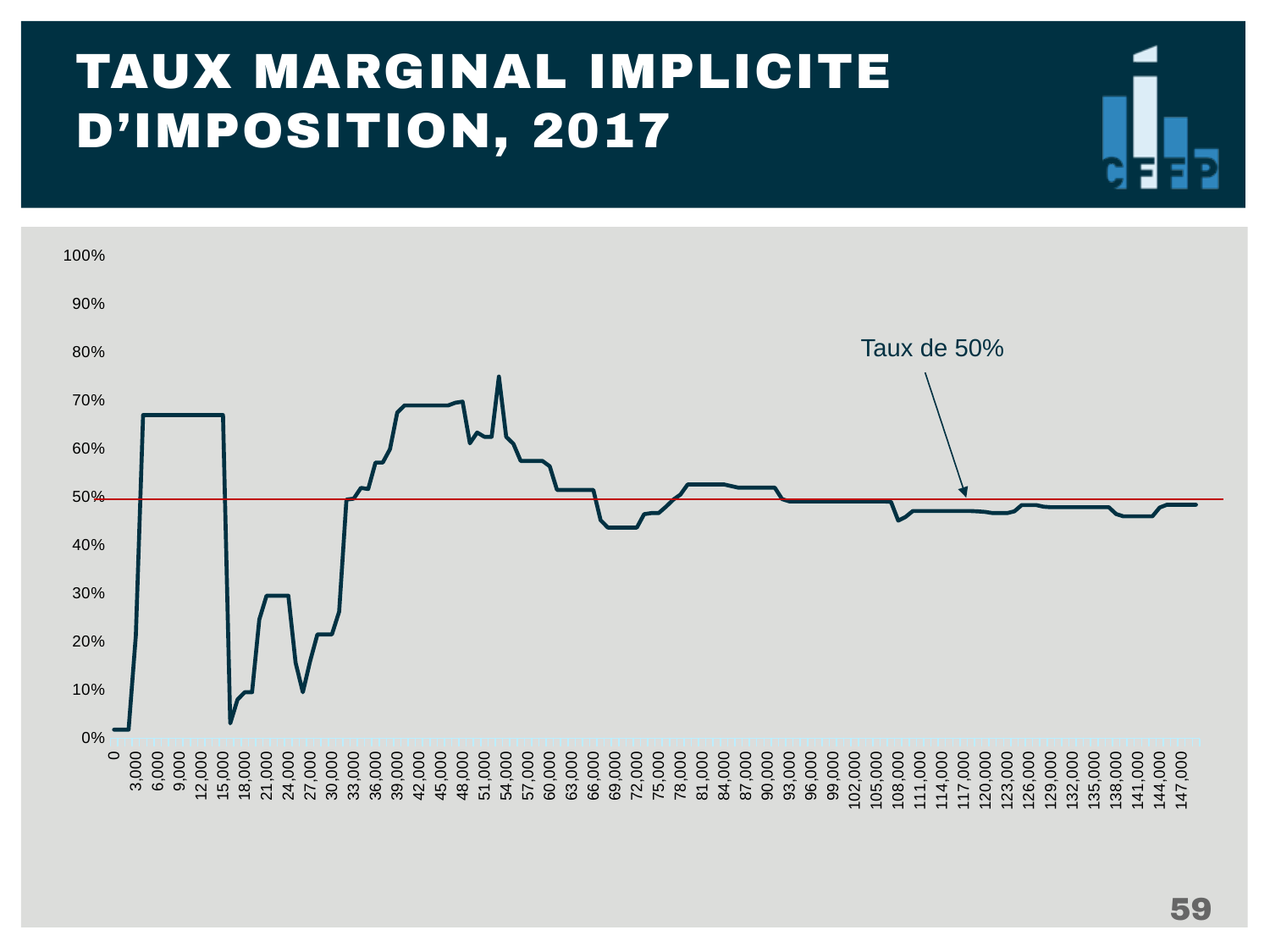

# taux marginal implicite d’imposition, 2017

### Chart

| Category | TEMI |
|---|---|
| 0.0 | 0.01818 |
| 1000.0 | 0.01818 |
| 2000.0 | 0.01818 |
| 3000.0 | 0.213459999999999 |
| 4000.0 | 0.670000000000002 |
| 5000.0 | 0.67 |
| 6000.0 | 0.67 |
| 7000.0 | 0.669999999999999 |
| 8000.0 | 0.670000000000002 |
| 9000.0 | 0.67 |
| 10000.0 | 0.669999999999998 |
| 11000.0 | 0.670000000000002 |
| 12000.0 | 0.67 |
| 13000.0 | 0.670000000000002 |
| 14000.0 | 0.669999999999998 |
| 15000.0 | 0.67 |
| 16000.0 | 0.031220000000001 |
| 17000.0 | 0.08043 |
| 18000.0 | 0.09568 |
| 19000.0 | 0.09568 |
| 20000.0 | 0.246284 |
| 21000.0 | 0.29568 |
| 22000.0 | 0.29568 |
| 23000.0 | 0.29568 |
| 24000.0 | 0.29568 |
| 25000.0 | 0.156916 |
| 26000.0 | 0.09568 |
| 27000.0 | 0.159980344 |
| 28000.0 | 0.215505673 |
| 29000.0 | 0.215505673 |
| 30000.0 | 0.215505673 |
| 31000.0 | 0.262605673 |
| 32000.0 | 0.494880673 |
| 33000.0 | 0.496755673 |
| 34000.0 | 0.519150173 |
| 35000.0 | 0.516683673 |
| 36000.0 | 0.571583672999999 |
| 37000.0 | 0.571583673 |
| 38000.0 | 0.599383673 |
| 39000.0 | 0.675190748900001 |
| 40000.0 | 0.6899440646 |
| 41000.0 | 0.6899440646 |
| 42000.0 | 0.6899440646 |
| 43000.0 | 0.689944064600001 |
| 44000.0 | 0.6899440646 |
| 45000.0 | 0.689944064600001 |
| 46000.0 | 0.6899440646 |
| 47000.0 | 0.6954805598 |
| 48000.0 | 0.697749174600001 |
| 49000.0 | 0.611392455 |
| 50000.0 | 0.633772455 |
| 51000.0 | 0.624892455 |
| 52000.0 | 0.624892455 |
| 53000.0 | 0.749743090000001 |
| 54000.0 | 0.624892455 |
| 55000.0 | 0.610192455 |
| 56000.0 | 0.574892455 |
| 57000.0 | 0.574892455 |
| 58000.0 | 0.574892455 |
| 59000.0 | 0.574892455 |
| 60000.0 | 0.563792455 |
| 61000.0 | 0.514892455 |
| 62000.0 | 0.514892454999999 |
| 63000.0 | 0.514892455000001 |
| 64000.0 | 0.514892455 |
| 65000.0 | 0.514892454999999 |
| 66000.0 | 0.514892455000001 |
| 67000.0 | 0.452258455 |
| 68000.0 | 0.436892455 |
| 69000.0 | 0.436892455000001 |
| 70000.0 | 0.436892454999998 |
| 71000.0 | 0.436892455000001 |
| 72000.0 | 0.436892455000001 |
| 73000.0 | 0.464642455 |
| 74000.0 | 0.466892455 |
| 75000.0 | 0.466892455 |
| 76000.0 | 0.479935155000001 |
| 77000.0 | 0.494447454999999 |
| 78000.0 | 0.505240678092925 |
| 79000.0 | 0.526193162499999 |
| 80000.0 | 0.526193162500001 |
| 81000.0 | 0.526193162499999 |
| 82000.0 | 0.5261931625 |
| 83000.0 | 0.5261931625 |
| 84000.0 | 0.5261931625 |
| 85000.0 | 0.522860364999999 |
| 86000.0 | 0.5195275675 |
| 87000.0 | 0.519527567499999 |
| 88000.0 | 0.519527567499999 |
| 89000.0 | 0.519527567500002 |
| 90000.0 | 0.519527567499998 |
| 91000.0 | 0.519527567500003 |
| 92000.0 | 0.495909317499998 |
| 93000.0 | 0.491185667500001 |
| 94000.0 | 0.4911856675 |
| 95000.0 | 0.491185667499999 |
| 96000.0 | 0.491185667500001 |
| 97000.0 | 0.4911856675 |
| 98000.0 | 0.4911856675 |
| 99000.0 | 0.4911856675 |
| 100000.0 | 0.491185667499998 |
| 101000.0 | 0.491185667500002 |
| 102000.0 | 0.491185667499998 |
| 103000.0 | 0.4911856675 |
| 104000.0 | 0.491185667499999 |
| 105000.0 | 0.491185667499999 |
| 106000.0 | 0.491185667500001 |
| 107000.0 | 0.490105667500001 |
| 108000.0 | 0.4511856675 |
| 109000.0 | 0.458935667499999 |
| 110000.0 | 0.471185667499997 |
| 111000.0 | 0.471185667500003 |
| 112000.0 | 0.471185667500002 |
| 113000.0 | 0.471185667500001 |
| 114000.0 | 0.471185667499997 |
| 115000.0 | 0.471185667499999 |
| 116000.0 | 0.471185667500003 |
| 117000.0 | 0.4711856675 |
| 118000.0 | 0.471185667499999 |
| 119000.0 | 0.470468960484575 |
| 120000.0 | 0.469349846999999 |
| 121000.0 | 0.466953031999999 |
| 122000.0 | 0.466953032 |
| 123000.0 | 0.466953032 |
| 124000.0 | 0.47061510941075 |
| 125000.0 | 0.483531956999998 |
| 126000.0 | 0.483531957000001 |
| 127000.0 | 0.483531957000002 |
| 128000.0 | 0.480199159499999 |
| 129000.0 | 0.479088226999998 |
| 130000.0 | 0.479088227000001 |
| 131000.0 | 0.479088226999998 |
| 132000.0 | 0.479088227000003 |
| 133000.0 | 0.479088227000001 |
| 134000.0 | 0.479088227 |
| 135000.0 | 0.479088226999995 |
| 136000.0 | 0.479088227000003 |
| 137000.0 | 0.479088226999998 |
| 138000.0 | 0.464917277000004 |
| 139000.0 | 0.460193626999997 |
| 140000.0 | 0.460193626999997 |
| 141000.0 | 0.460193627000003 |
| 142000.0 | 0.460193627000001 |
| 143000.0 | 0.460193627000001 |
| 144000.0 | 0.478393626999998 |
| 145000.0 | 0.484193627000001 |
| 146000.0 | 0.484193627000001 |
| 147000.0 | 0.484193626999998 |
| 148000.0 | 0.484193627000004 |
| 149000.0 | 0.484193627000004 |
Taux de 50%
59